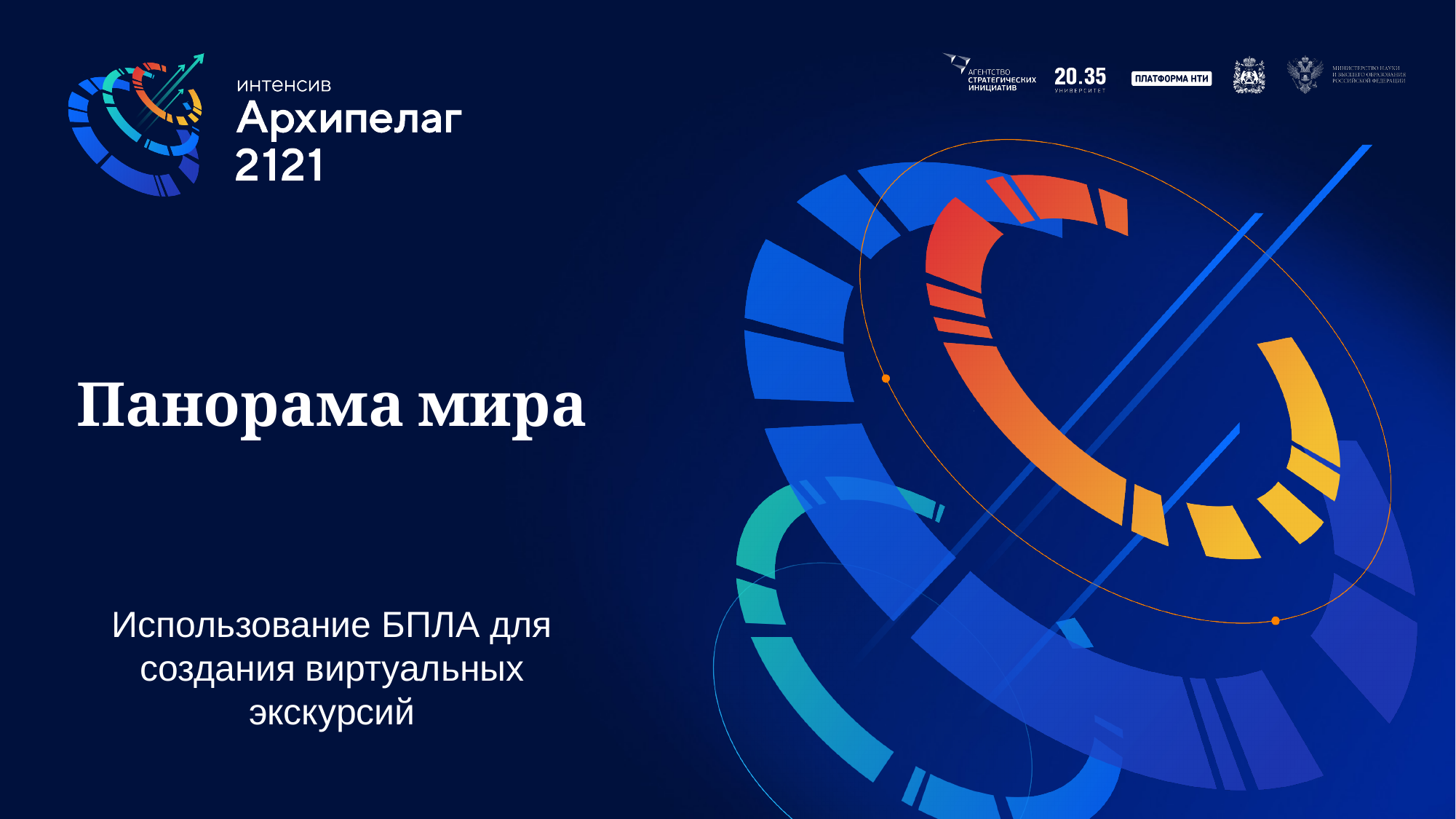

# Панорама мира
Использование БПЛА для создания виртуальных экскурсий